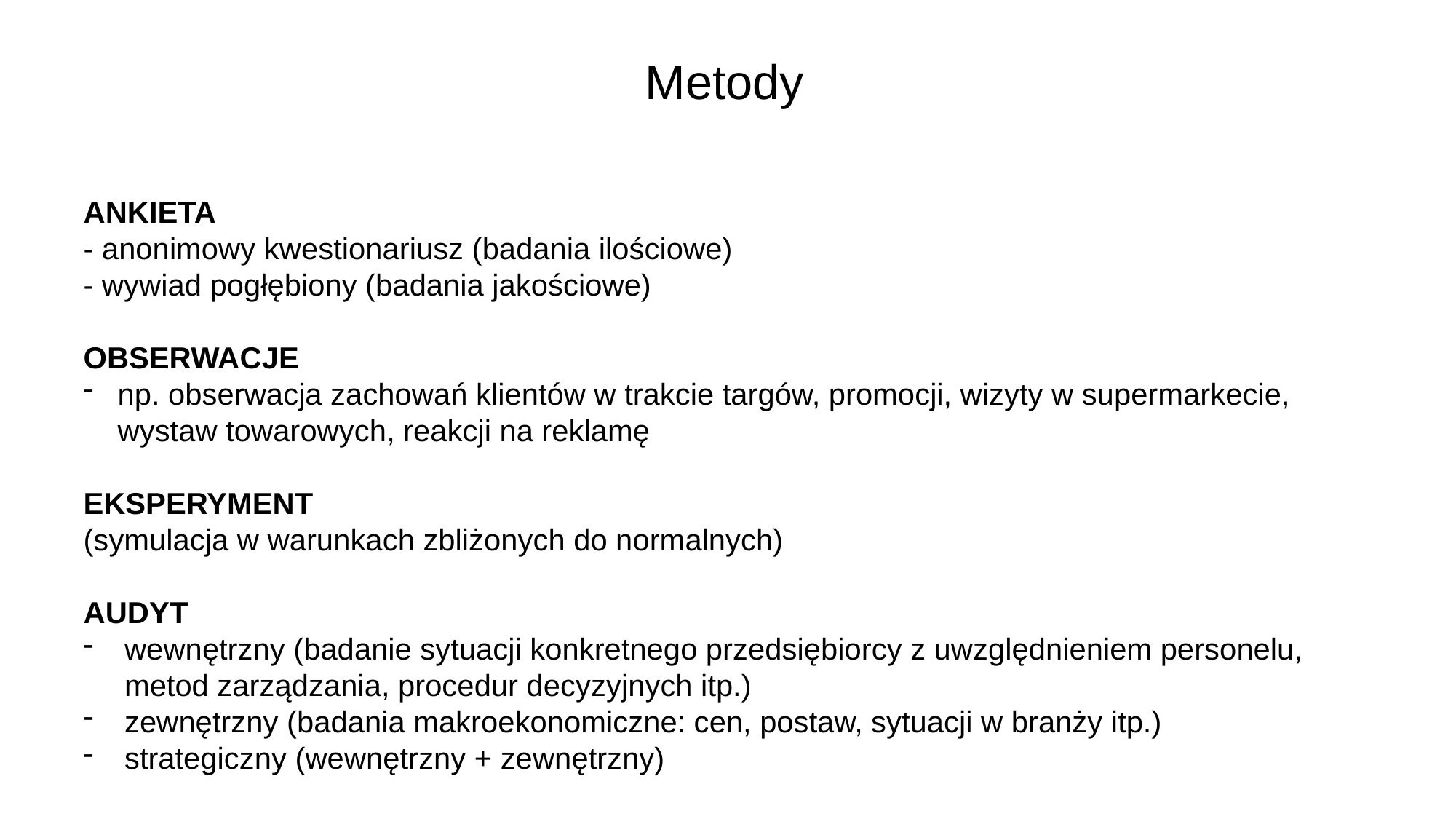

# Metody
ANKIETA
- anonimowy kwestionariusz (badania ilościowe)
- wywiad pogłębiony (badania jakościowe)

OBSERWACJE
np. obserwacja zachowań klientów w trakcie targów, promocji, wizyty w supermarkecie, wystaw towarowych, reakcji na reklamę

EKSPERYMENT
(symulacja w warunkach zbliżonych do normalnych)

AUDYT
wewnętrzny (badanie sytuacji konkretnego przedsiębiorcy z uwzględnieniem personelu, metod zarządzania, procedur decyzyjnych itp.)
zewnętrzny (badania makroekonomiczne: cen, postaw, sytuacji w branży itp.)
strategiczny (wewnętrzny + zewnętrzny)